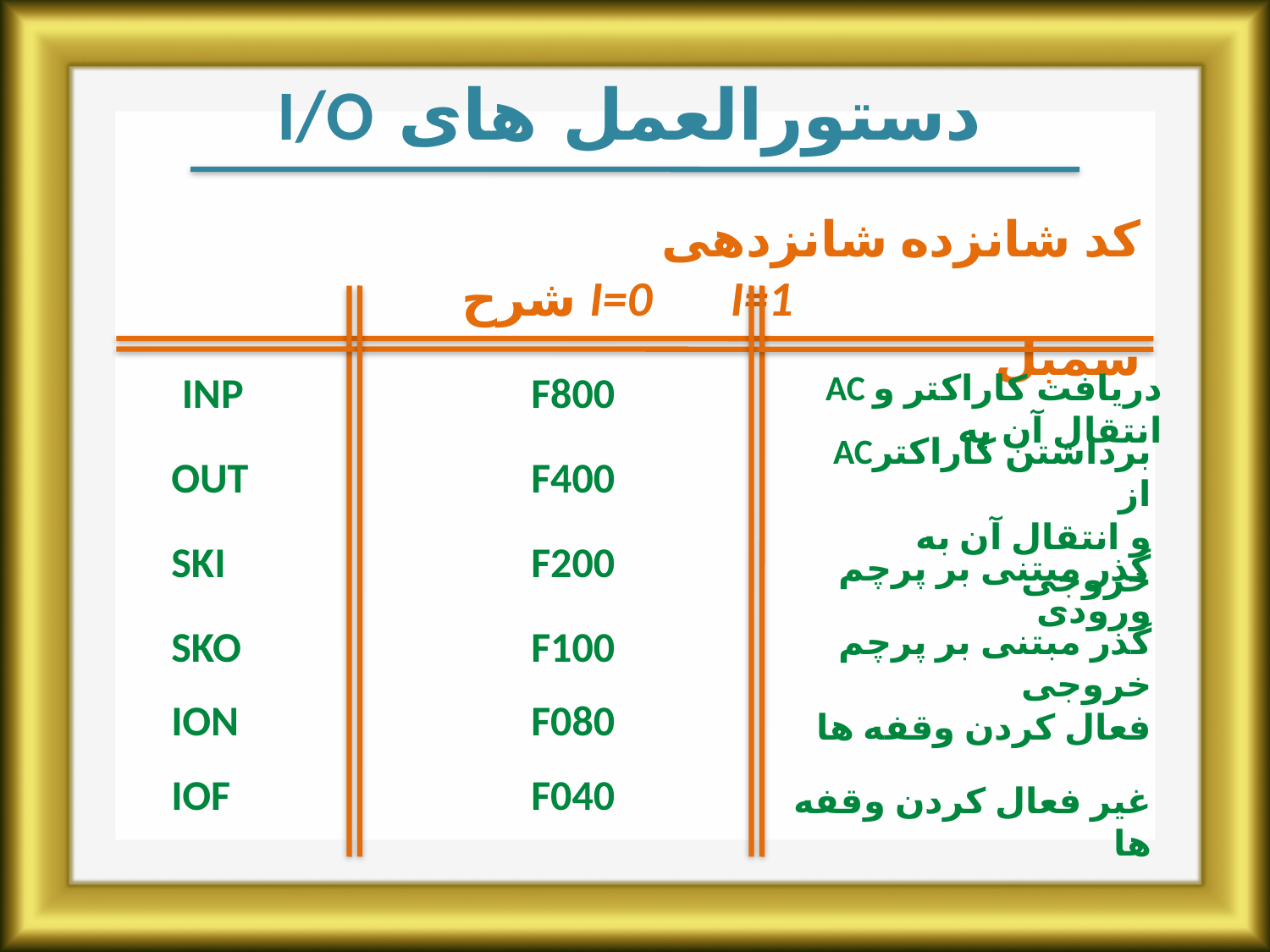

دستورالعمل های I/O
                              کد شانزده شانزدهی
                شرح I=0       I=1                                سمبل
INP
F800
AC دریافت کاراکتر و انتقال آن به
ACبرداشتن کاراکتر از
 و انتقال آن به خروجی
OUT
F400
SKI
F200
گذر مبتنی بر پرچم  ورودی
SKO
F100
گذر مبتنی بر پرچم خروجی
ION
F080
فعال کردن وقفه ها
IOF
F040
غیر فعال کردن وقفه ها